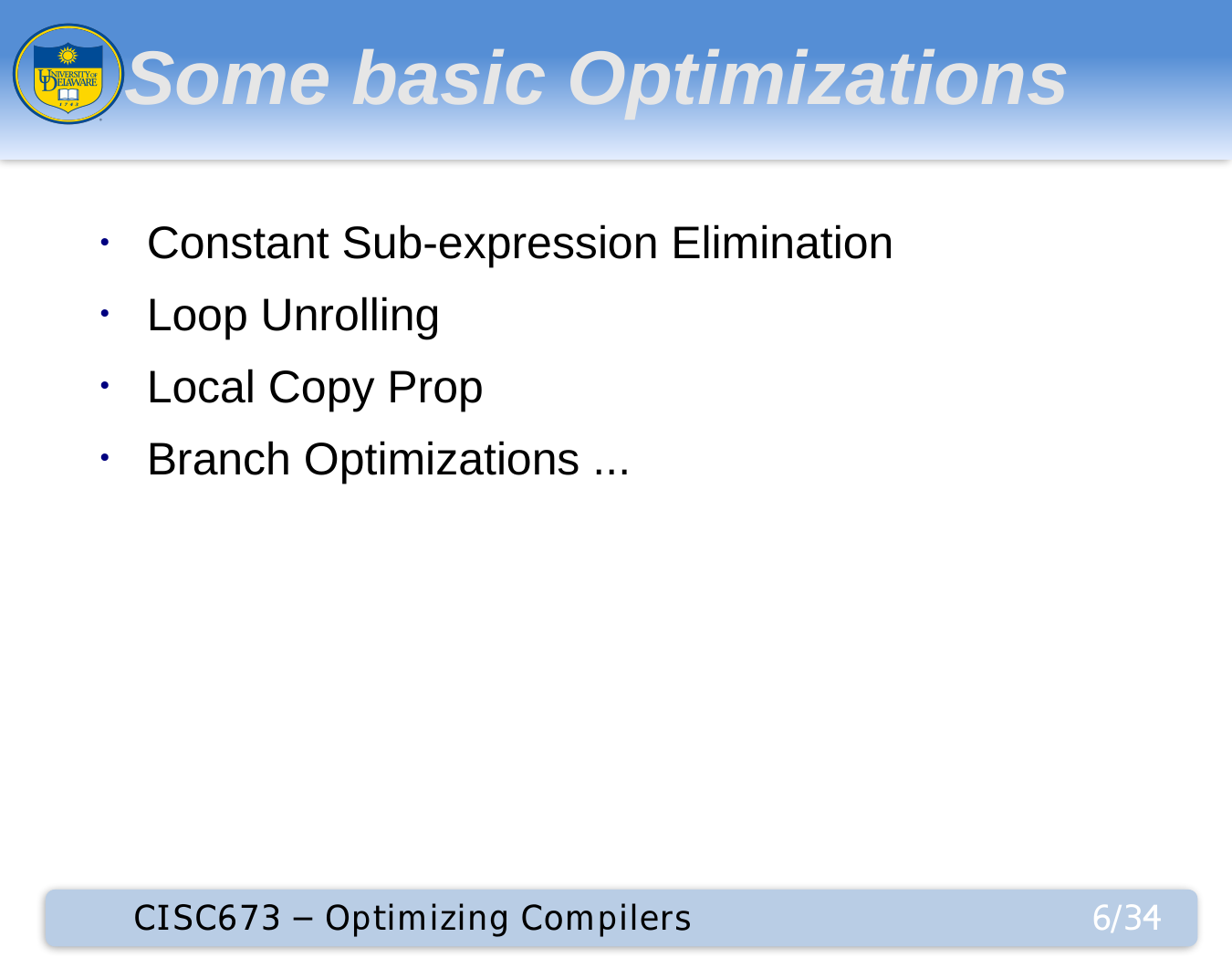

# Some basic Optimizations
Constant Sub-expression Elimination
Loop Unrolling
Local Copy Prop
Branch Optimizations ...